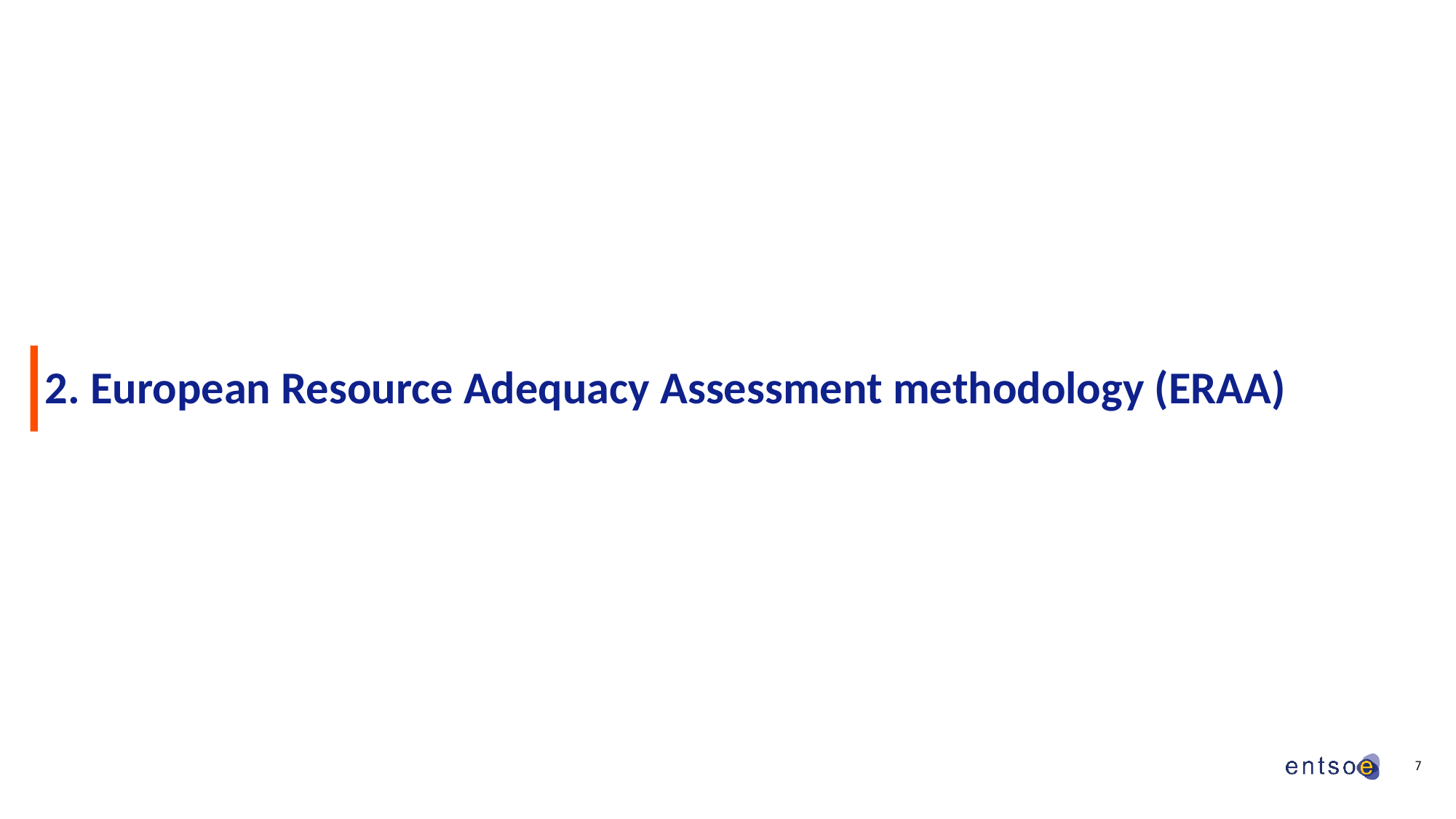

# 2. European Resource Adequacy Assessment methodology (ERAA)